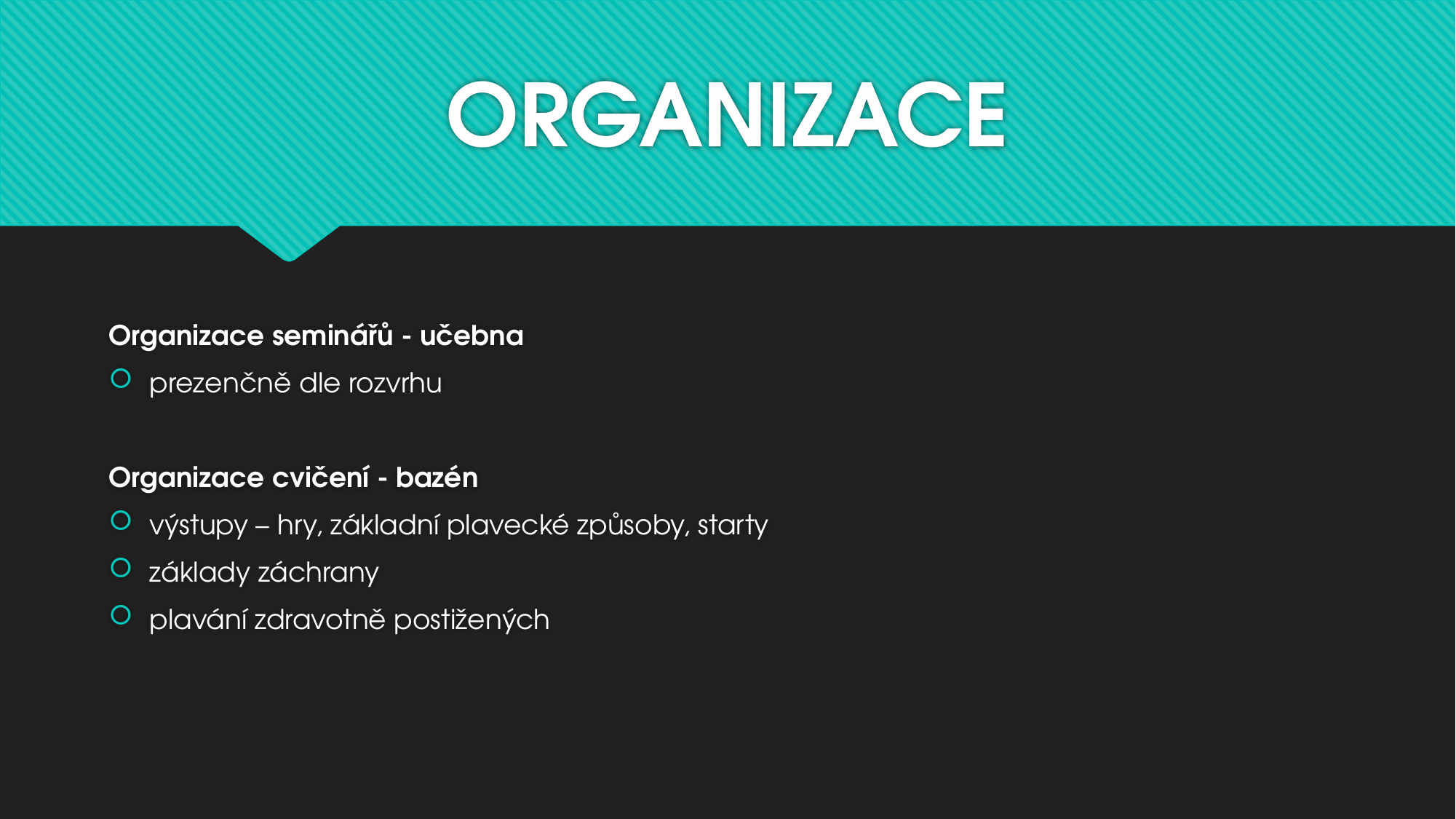

# ORGANIZACE

Organizace seminářů - učebna
prezenčně dle rozvrhu

Organizace cvičení - bazén
výstupy – hry, základní plavecké způsoby, starty
základy záchrany
plavání zdravotně postižených